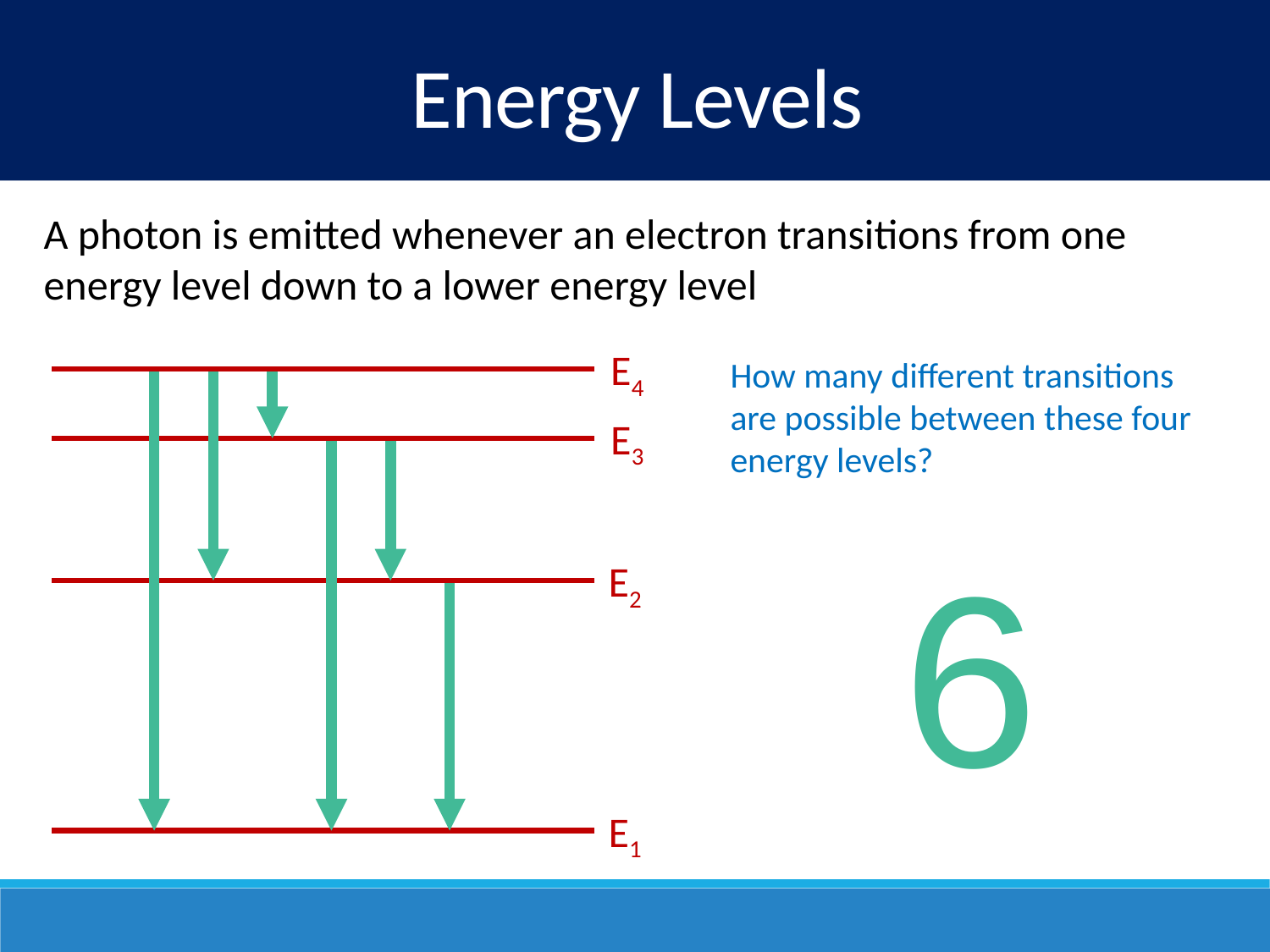

Energy Levels
A photon is emitted whenever an electron transitions from one energy level down to a lower energy level
E4
How many different transitions are possible between these four energy levels?
E3
6
E2
E1